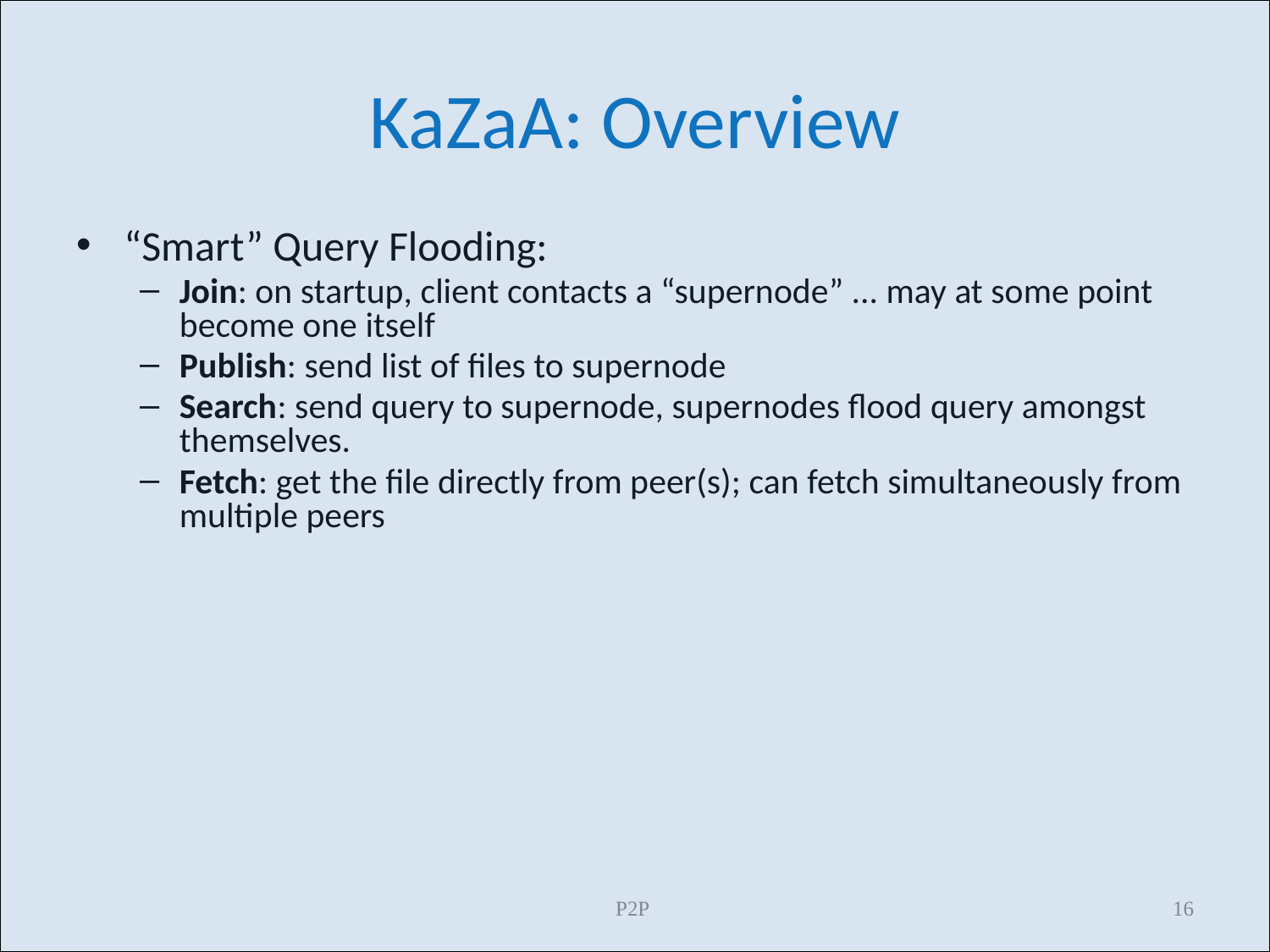

# KaZaA: Overview
“Smart” Query Flooding:
Join: on startup, client contacts a “supernode” ... may at some point become one itself
Publish: send list of files to supernode
Search: send query to supernode, supernodes flood query amongst themselves.
Fetch: get the file directly from peer(s); can fetch simultaneously from multiple peers
P2P
16